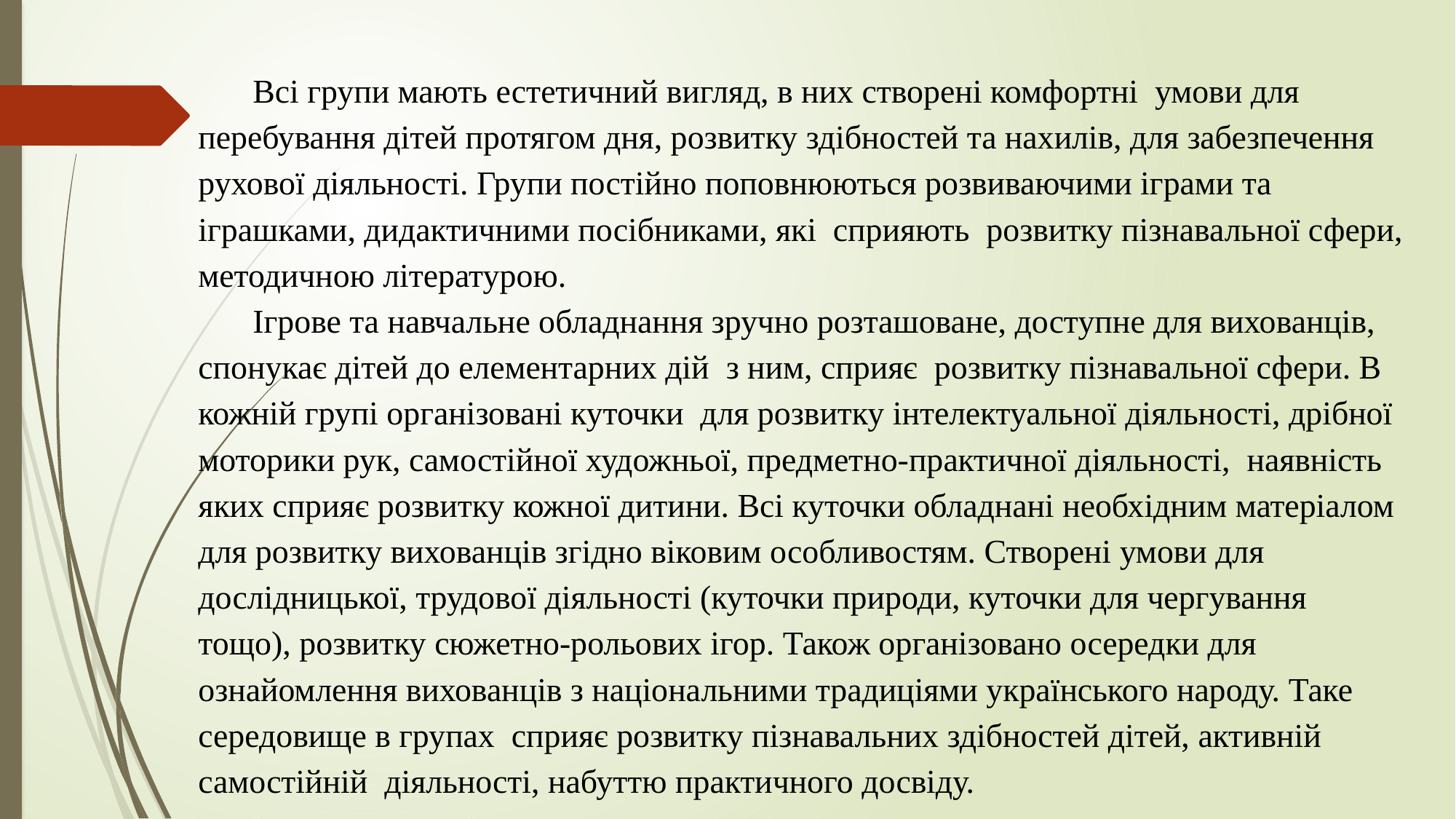

Всі групи мають естетичний вигляд, в них створені комфортні  умови для  перебування дітей протягом дня, розвитку здібностей та нахилів, для забезпечення рухової діяльності. Групи постійно поповнюються розвиваючими іграми та іграшками, дидактичними посібниками, які  сприяють  розвитку пізнавальної сфери, методичною літературою.
Ігрове та навчальне обладнання зручно розташоване, доступне для вихованців,  спонукає дітей до елементарних дій  з ним, сприяє  розвитку пізнавальної сфери. В кожній групі організовані куточки  для розвитку інтелектуальної діяльності, дрібної моторики рук, самостійної художньої, предметно-практичної діяльності,  наявність яких сприяє розвитку кожної дитини. Всі куточки обладнані необхідним матеріалом для розвитку вихованців згідно віковим особливостям. Створені умови для дослідницької, трудової діяльності (куточки природи, куточки для чергування тощо), розвитку сюжетно-рольових ігор. Також організовано осередки для ознайомлення вихованців з національними традиціями українського народу. Таке середовище в групах  сприяє розвитку пізнавальних здібностей дітей, активній самостійній  діяльності, набуттю практичного досвіду.